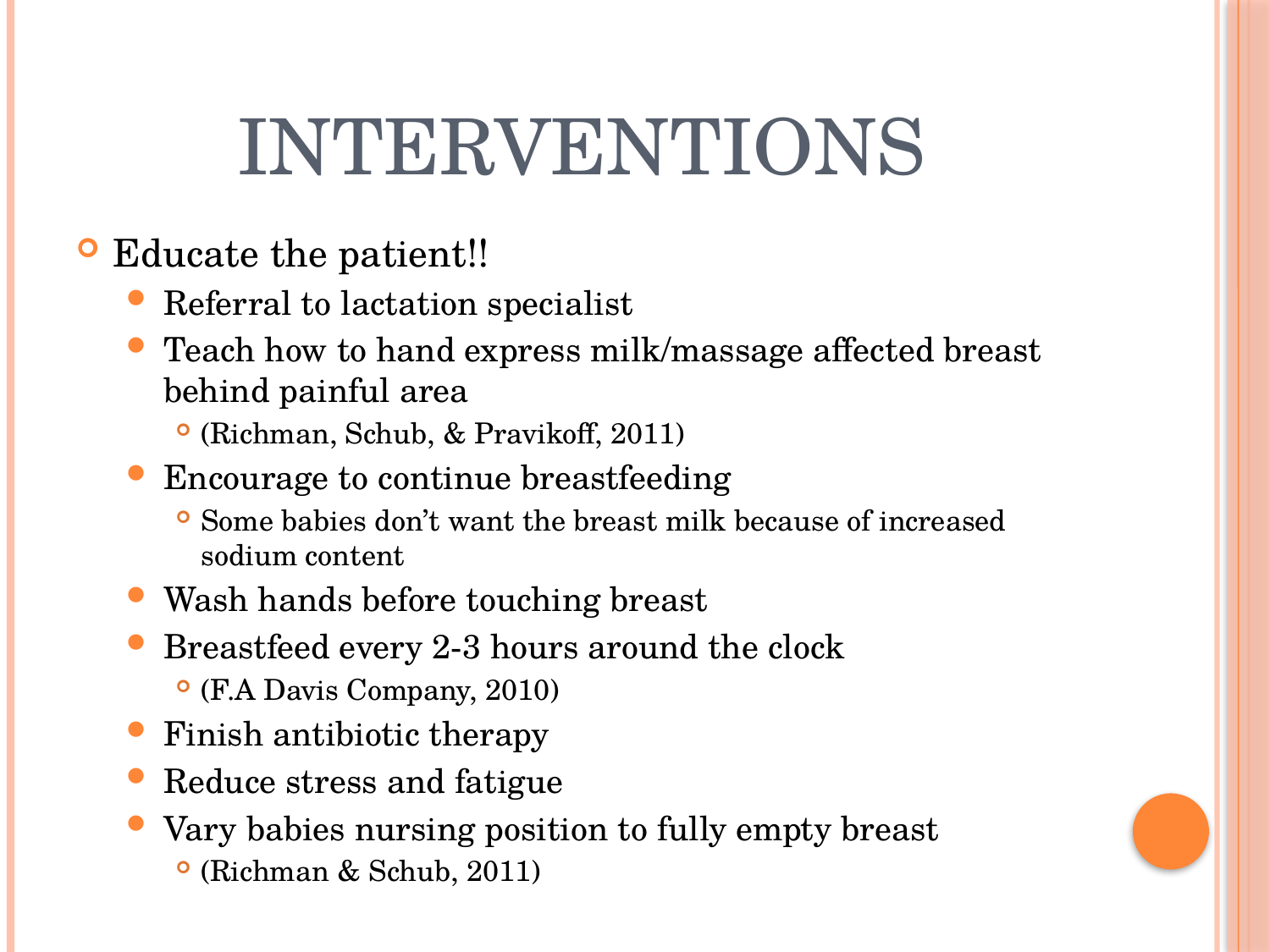

# Interventions
Educate the patient!!
Referral to lactation specialist
Teach how to hand express milk/massage affected breast behind painful area
(Richman, Schub, & Pravikoff, 2011)
Encourage to continue breastfeeding
Some babies don’t want the breast milk because of increased sodium content
Wash hands before touching breast
Breastfeed every 2-3 hours around the clock
(F.A Davis Company, 2010)
Finish antibiotic therapy
Reduce stress and fatigue
Vary babies nursing position to fully empty breast
(Richman & Schub, 2011)